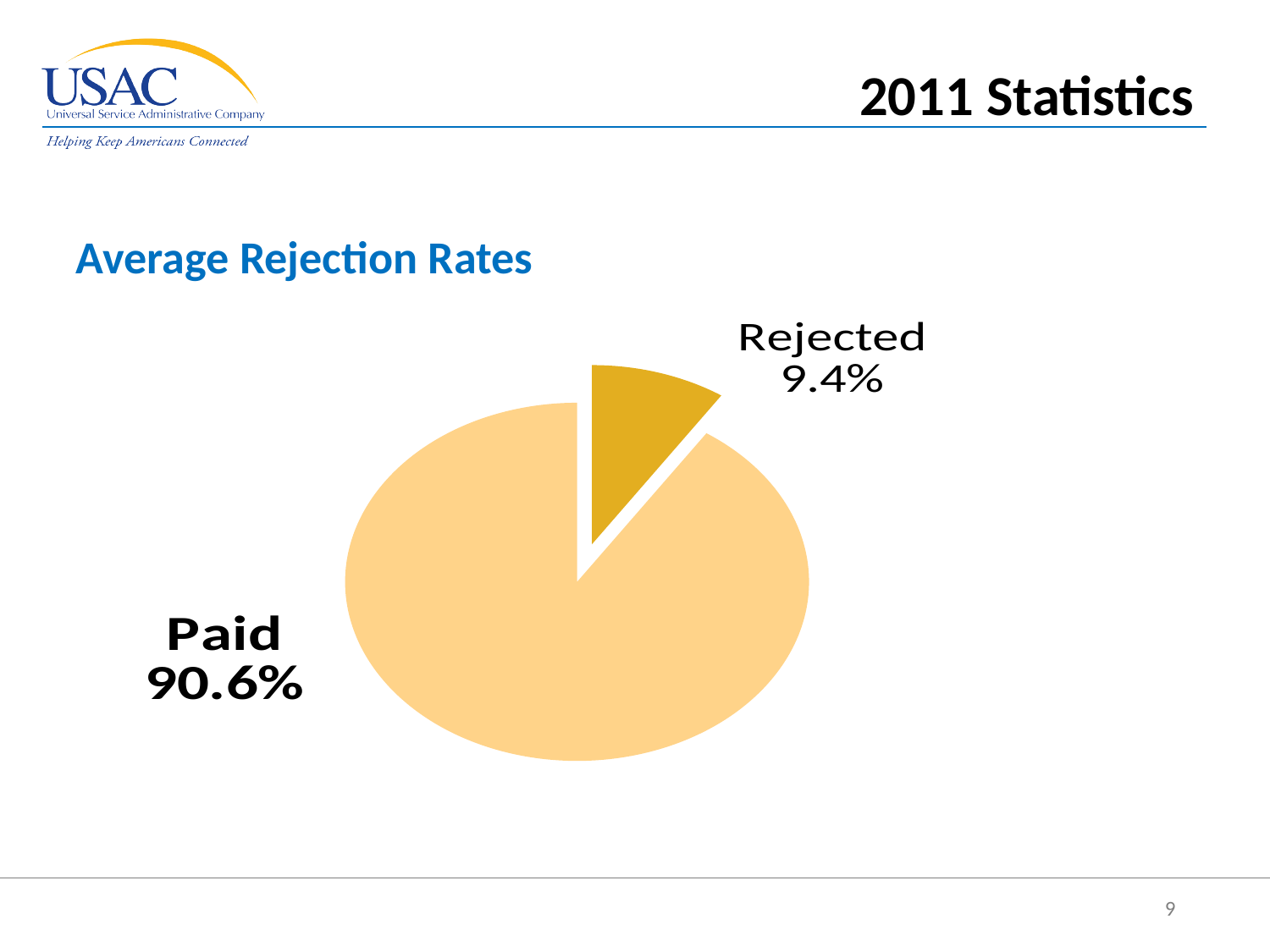

2011 Statistics
Average Rejection Rates

### Chart

| Category |  |
|---|---|
| Rejected | 0.09416666666666663 |
| Approved | 0.9058333333333334 |